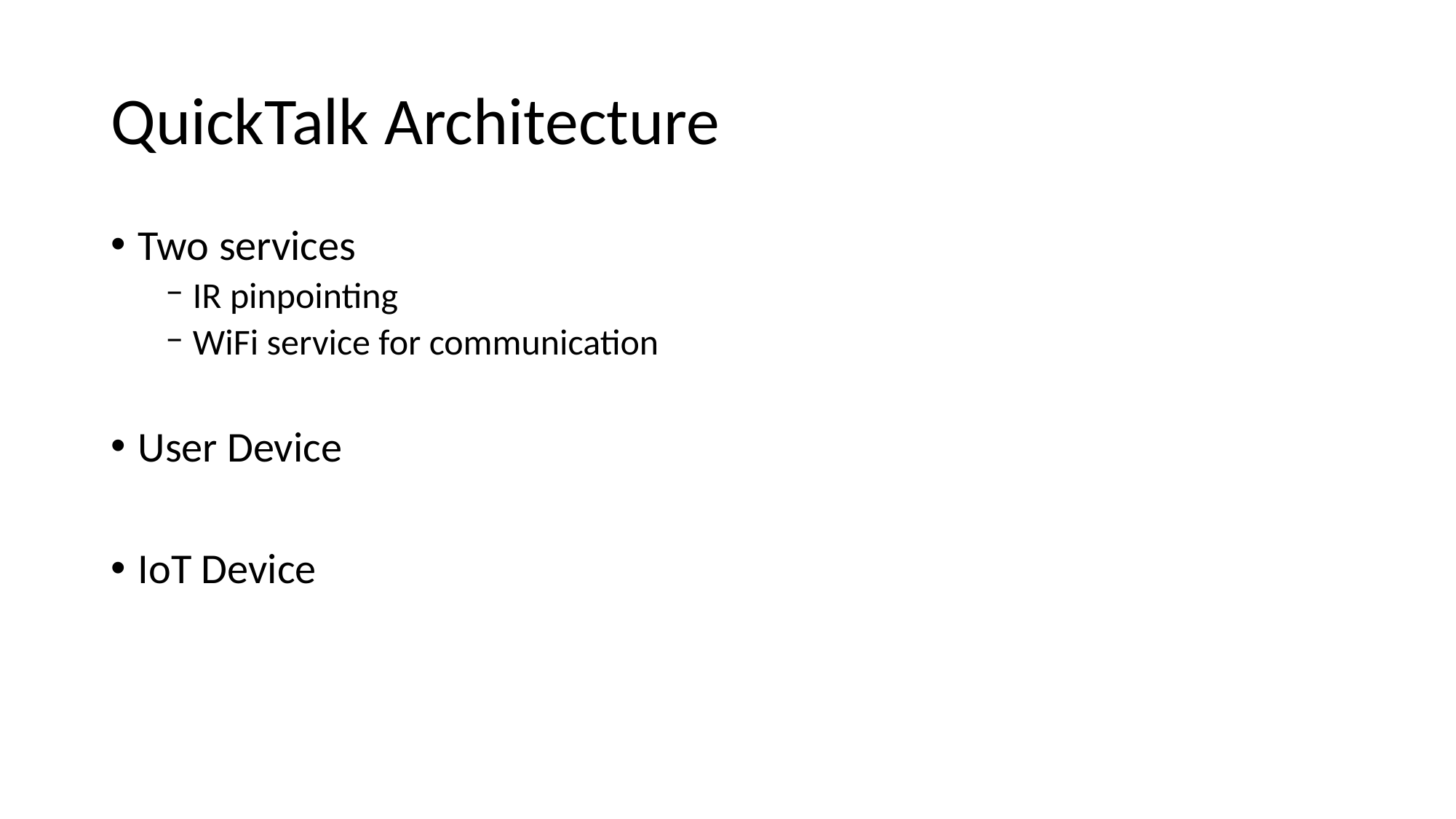

# QuickTalk Architecture
Two services
IR pinpointing
WiFi service for communication

User Device

IoT Device